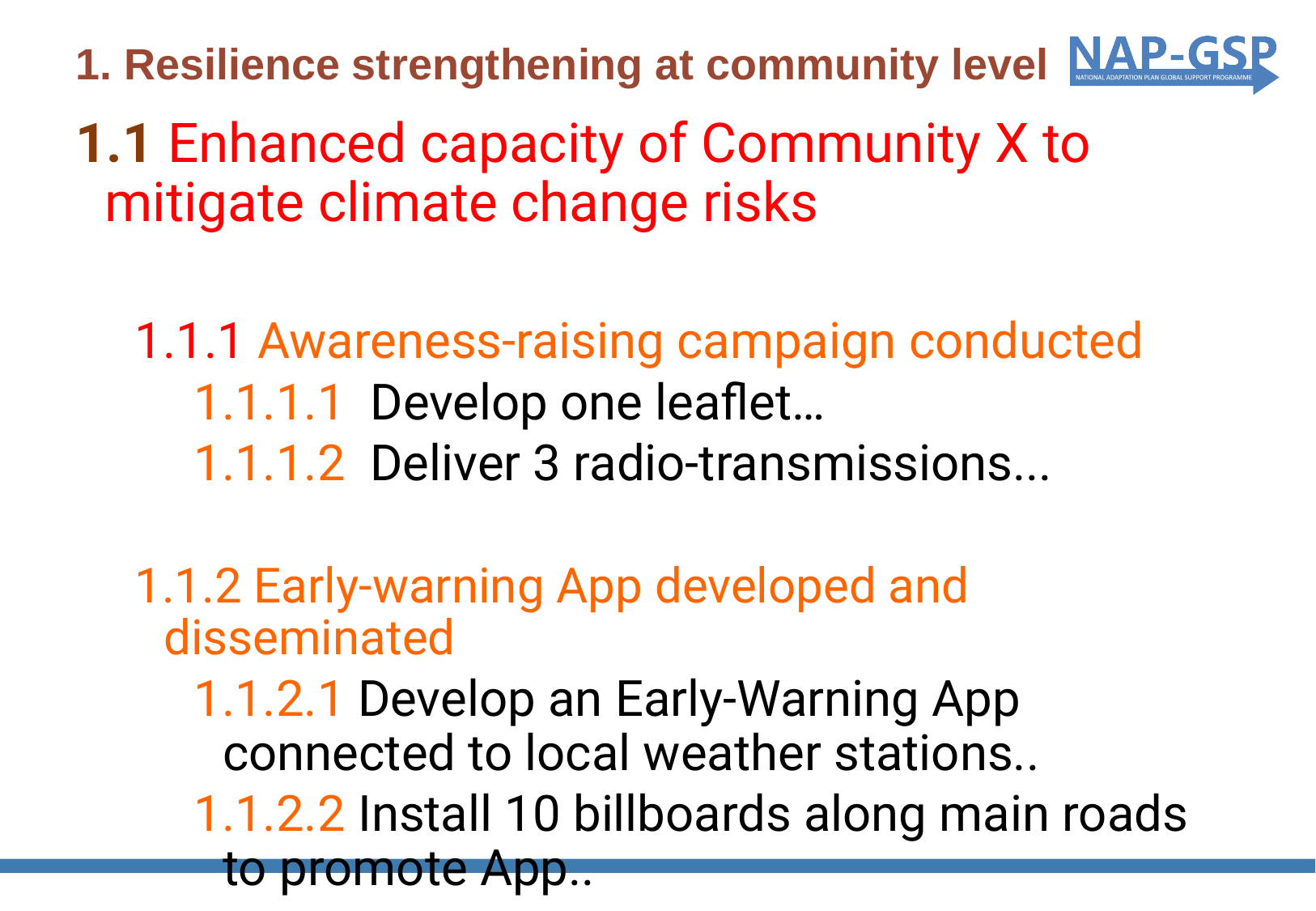

1. Resilience strengthening at community level
1.1 Enhanced capacity of Community X to mitigate climate change risks

1.1.1 Awareness-raising campaign conducted
1.1.1.1  Develop one leaflet…
1.1.1.2  Deliver 3 radio-transmissions...

1.1.2 Early-warning App developed and disseminated
1.1.2.1 Develop an Early-Warning App connected to local weather stations..
1.1.2.2 Install 10 billboards along main roads to promote App..